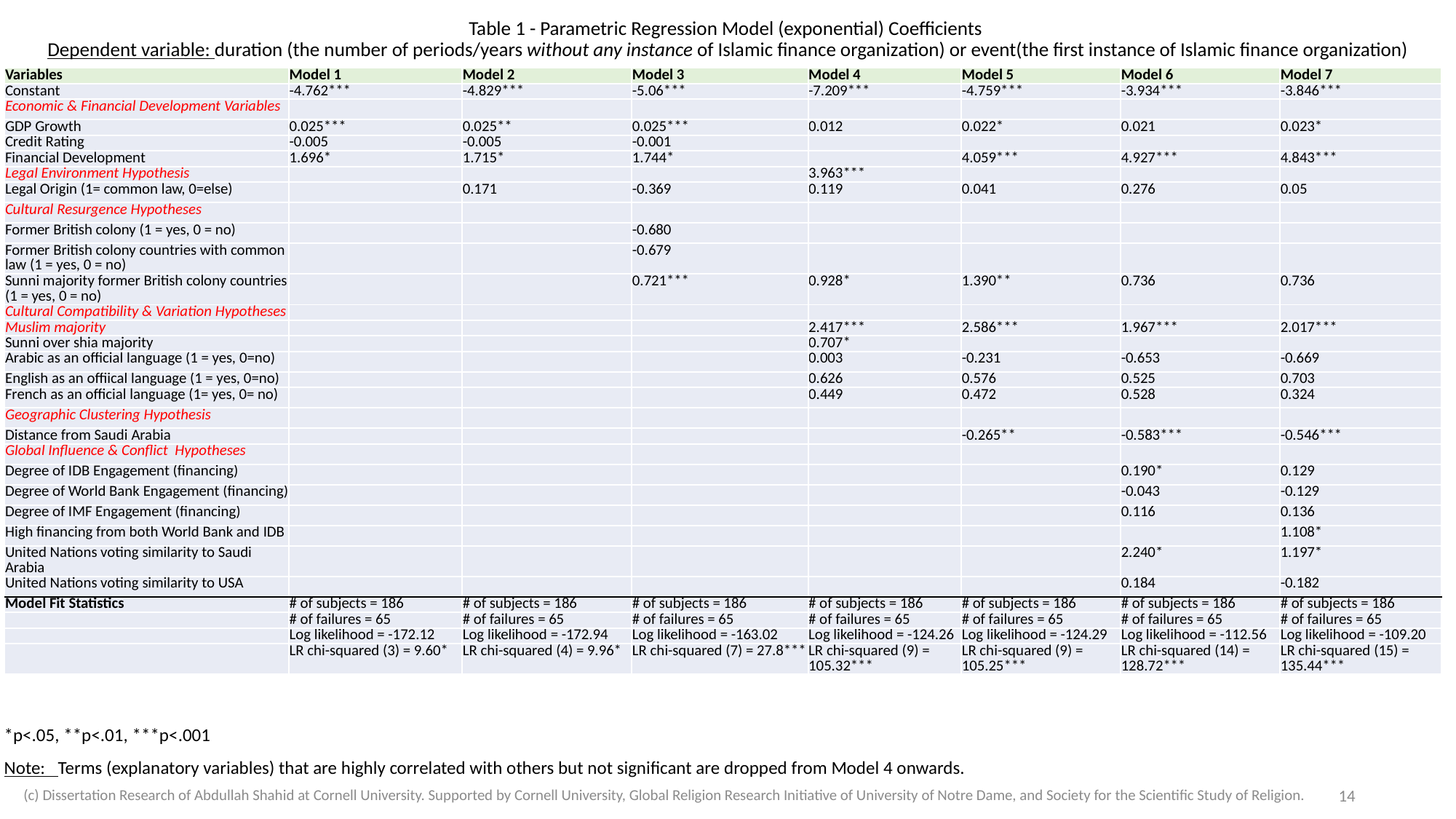

# Table 1 - Parametric Regression Model (exponential) Coefficients Dependent variable: duration (the number of periods/years without any instance of Islamic finance organization) or event(the first instance of Islamic finance organization)
| Variables | Model 1 | Model 2 | Model 3 | Model 4 | Model 5 | Model 6 | Model 7 |
| --- | --- | --- | --- | --- | --- | --- | --- |
| Constant | -4.762\*\*\* | -4.829\*\*\* | -5.06\*\*\* | -7.209\*\*\* | -4.759\*\*\* | -3.934\*\*\* | -3.846\*\*\* |
| Economic & Financial Development Variables |  |  |  |  |  |  |  |
| GDP Growth | 0.025\*\*\* | 0.025\*\* | 0.025\*\*\* | 0.012 | 0.022\* | 0.021 | 0.023\* |
| Credit Rating | -0.005 | -0.005 | -0.001 |  |  |  |  |
| Financial Development | 1.696\* | 1.715\* | 1.744\* |  | 4.059\*\*\* | 4.927\*\*\* | 4.843\*\*\* |
| Legal Environment Hypothesis |  |  |  | 3.963\*\*\* |  |  |  |
| Legal Origin (1= common law, 0=else) |  | 0.171 | -0.369 | 0.119 | 0.041 | 0.276 | 0.05 |
| Cultural Resurgence Hypotheses |  |  |  |  |  |  |  |
| Former British colony (1 = yes, 0 = no) |  |  | -0.680 |  |  |  |  |
| Former British colony countries with common law (1 = yes, 0 = no) |  |  | -0.679 |  |  |  |  |
| Sunni majority former British colony countries (1 = yes, 0 = no) |  |  | 0.721\*\*\* | 0.928\* | 1.390\*\* | 0.736 | 0.736 |
| Cultural Compatibility & Variation Hypotheses |  |  |  |  |  |  |  |
| Muslim majority |  |  |  | 2.417\*\*\* | 2.586\*\*\* | 1.967\*\*\* | 2.017\*\*\* |
| Sunni over shia majority |  |  |  | 0.707\* |  |  |  |
| Arabic as an official language (1 = yes, 0=no) |  |  |  | 0.003 | -0.231 | -0.653 | -0.669 |
| English as an offiical language (1 = yes, 0=no) |  |  |  | 0.626 | 0.576 | 0.525 | 0.703 |
| French as an official language (1= yes, 0= no) |  |  |  | 0.449 | 0.472 | 0.528 | 0.324 |
| Geographic Clustering Hypothesis |  |  |  |  |  |  |  |
| Distance from Saudi Arabia |  |  |  |  | -0.265\*\* | -0.583\*\*\* | -0.546\*\*\* |
| Global Influence & Conflict Hypotheses |  |  |  |  |  |  |  |
| Degree of IDB Engagement (financing) |  |  |  |  |  | 0.190\* | 0.129 |
| Degree of World Bank Engagement (financing) |  |  |  |  |  | -0.043 | -0.129 |
| Degree of IMF Engagement (financing) |  |  |  |  |  | 0.116 | 0.136 |
| High financing from both World Bank and IDB |  |  |  |  |  |  | 1.108\* |
| United Nations voting similarity to Saudi Arabia |  |  |  |  |  | 2.240\* | 1.197\* |
| United Nations voting similarity to USA |  |  |  |  |  | 0.184 | -0.182 |
| Model Fit Statistics | # of subjects = 186 | # of subjects = 186 | # of subjects = 186 | # of subjects = 186 | # of subjects = 186 | # of subjects = 186 | # of subjects = 186 |
|  | # of failures = 65 | # of failures = 65 | # of failures = 65 | # of failures = 65 | # of failures = 65 | # of failures = 65 | # of failures = 65 |
|  | Log likelihood = -172.12 | Log likelihood = -172.94 | Log likelihood = -163.02 | Log likelihood = -124.26 | Log likelihood = -124.29 | Log likelihood = -112.56 | Log likelihood = -109.20 |
|  | LR chi-squared (3) = 9.60\* | LR chi-squared (4) = 9.96\* | LR chi-squared (7) = 27.8\*\*\* | LR chi-squared (9) = 105.32\*\*\* | LR chi-squared (9) = 105.25\*\*\* | LR chi-squared (14) = 128.72\*\*\* | LR chi-squared (15) = 135.44\*\*\* |
*p<.05, **p<.01, ***p<.001
Note:   Terms (explanatory variables) that are highly correlated with others but not significant are dropped from Model 4 onwards.
(c) Dissertation Research of Abdullah Shahid at Cornell University. Supported by Cornell University, Global Religion Research Initiative of University of Notre Dame, and Society for the Scientific Study of Religion.
14